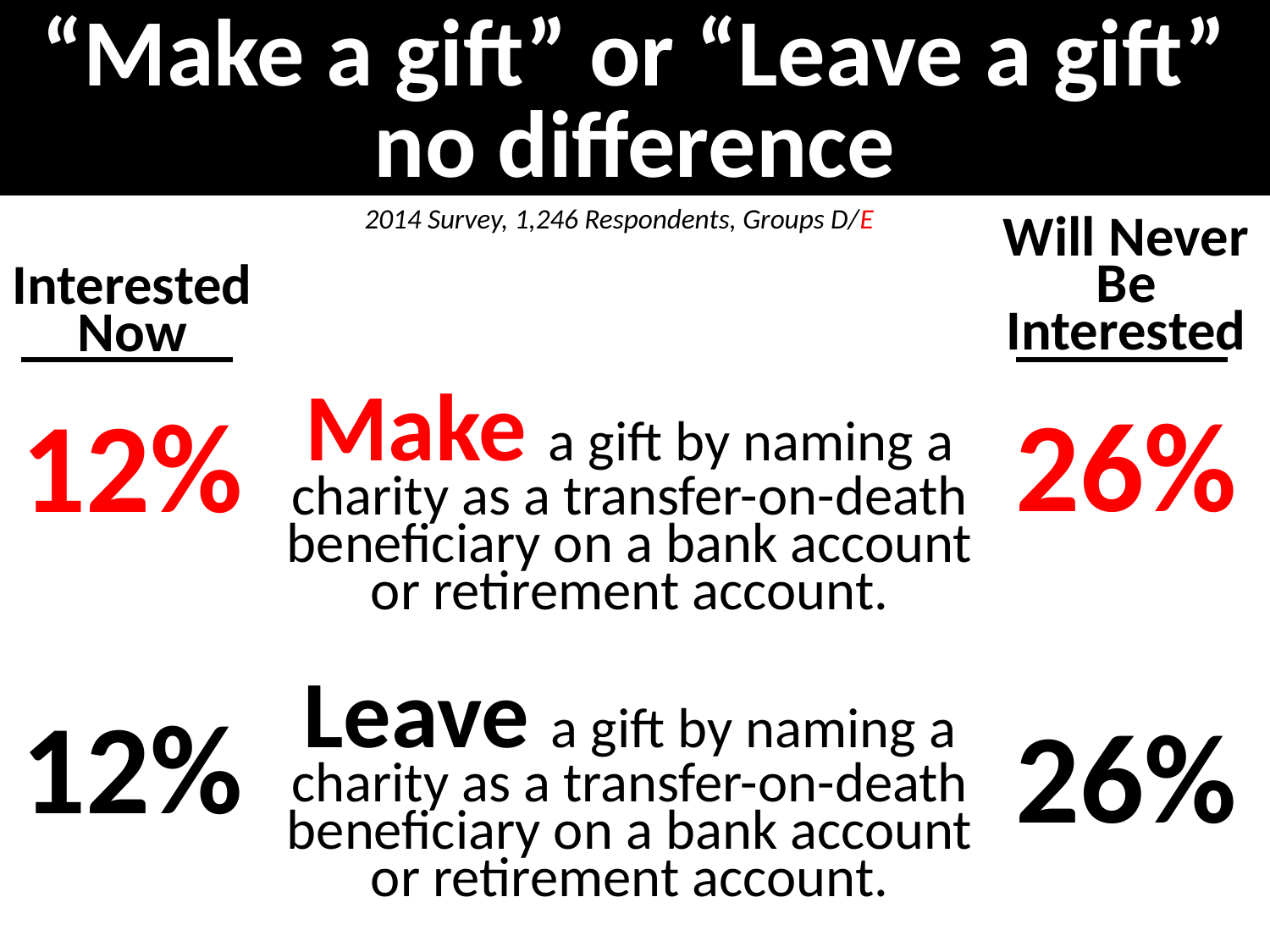

“Make a gift” or “Leave a gift” no difference
2014 Survey, 1,246 Respondents, Groups D/E
Will Never Be Interested

26%

26%

Interested Now

12%

12%

Make a gift by naming a charity as a transfer-on-death beneficiary on a bank account or retirement account.

Leave a gift by naming a charity as a transfer-on-death beneficiary on a bank account or retirement account.